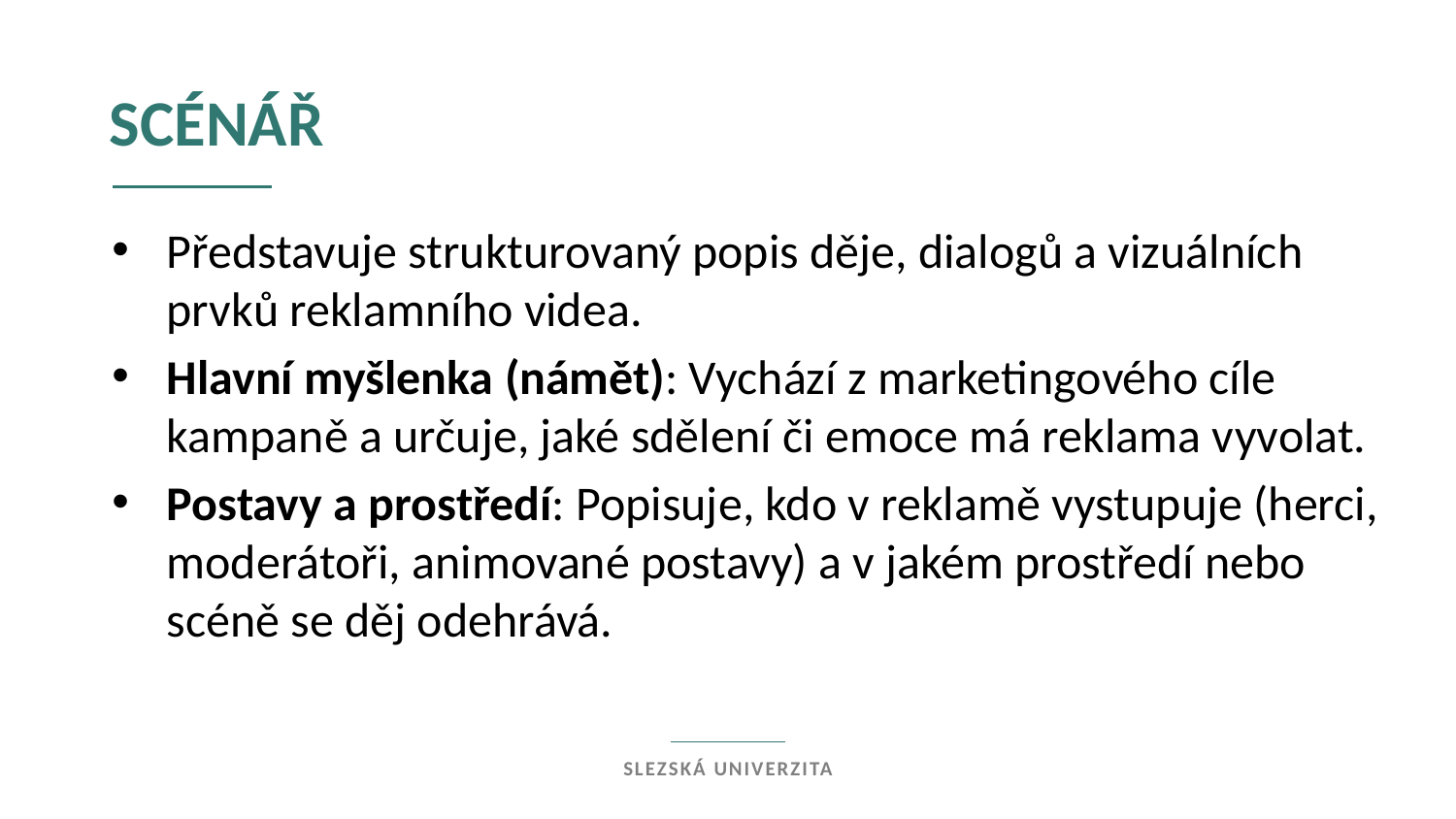

scénář
Představuje strukturovaný popis děje, dialogů a vizuálních prvků reklamního videa.
Hlavní myšlenka (námět): Vychází z marketingového cíle kampaně a určuje, jaké sdělení či emoce má reklama vyvolat.
Postavy a prostředí: Popisuje, kdo v reklamě vystupuje (herci, moderátoři, animované postavy) a v jakém prostředí nebo scéně se děj odehrává.

Slezská univerzita